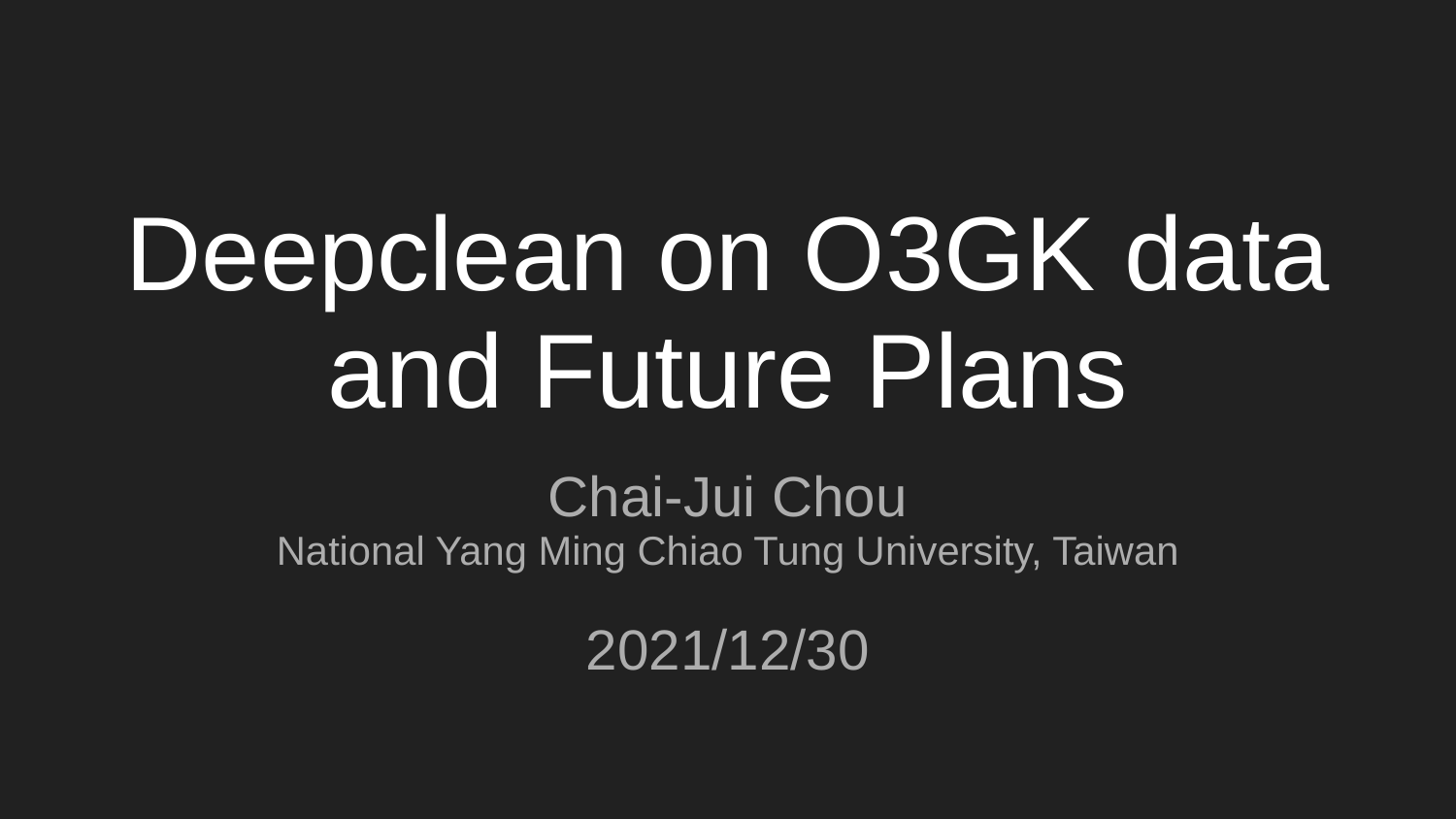

# Deepclean on O3GK data and Future Plans
Chai-Jui Chou
National Yang Ming Chiao Tung University, Taiwan

2021/12/30